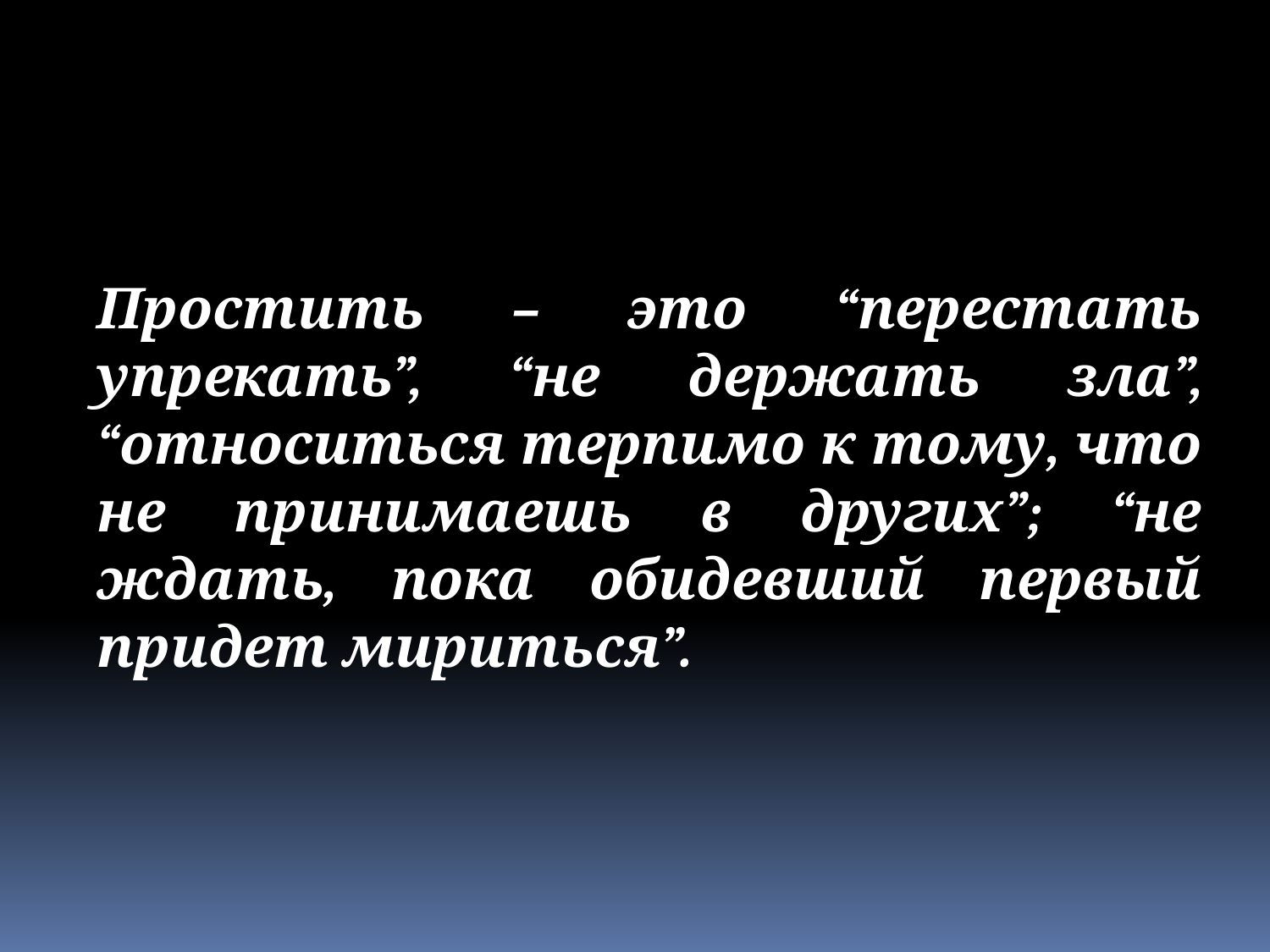

Простить – это “перестать упрекать”, “не держать зла”, “относиться терпимо к тому, что не принимаешь в других”; “не ждать, пока обидевший первый придет мириться”.